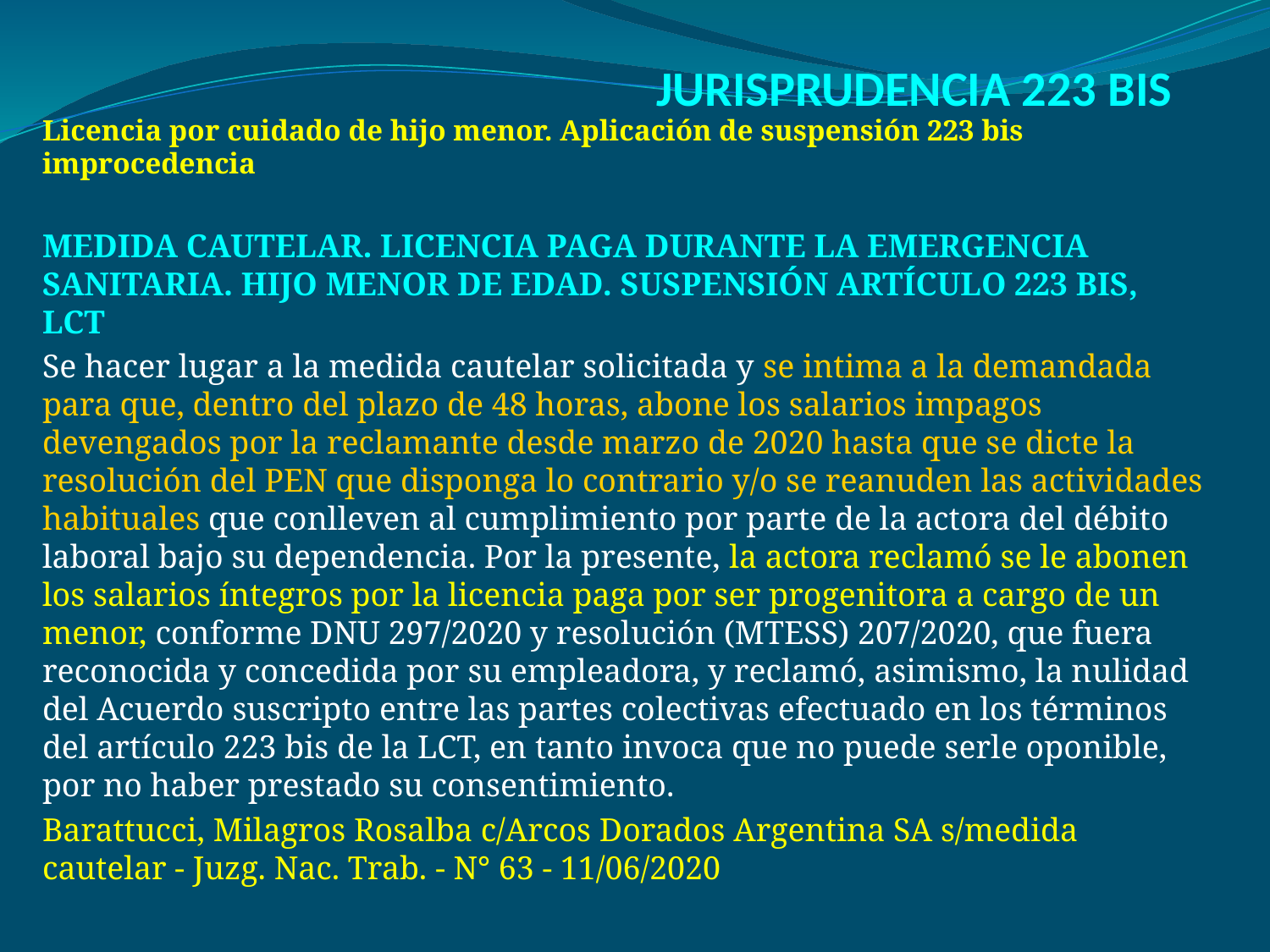

# JURISPRUDENCIA 223 BIS
Licencia por cuidado de hijo menor. Aplicación de suspensión 223 bis improcedencia

MEDIDA CAUTELAR. LICENCIA PAGA DURANTE LA EMERGENCIA SANITARIA. HIJO MENOR DE EDAD. SUSPENSIÓN ARTÍCULO 223 BIS, LCT
Se hacer lugar a la medida cautelar solicitada y se intima a la demandada para que, dentro del plazo de 48 horas, abone los salarios impagos devengados por la reclamante desde marzo de 2020 hasta que se dicte la resolución del PEN que disponga lo contrario y/o se reanuden las actividades habituales que conlleven al cumplimiento por parte de la actora del débito laboral bajo su dependencia. Por la presente, la actora reclamó se le abonen los salarios íntegros por la licencia paga por ser progenitora a cargo de un menor, conforme DNU 297/2020 y resolución (MTESS) 207/2020, que fuera reconocida y concedida por su empleadora, y reclamó, asimismo, la nulidad del Acuerdo suscripto entre las partes colectivas efectuado en los términos del artículo 223 bis de la LCT, en tanto invoca que no puede serle oponible, por no haber prestado su consentimiento.
Barattucci, Milagros Rosalba c/Arcos Dorados Argentina SA s/medida cautelar - Juzg. Nac. Trab. - N° 63 - 11/06/2020